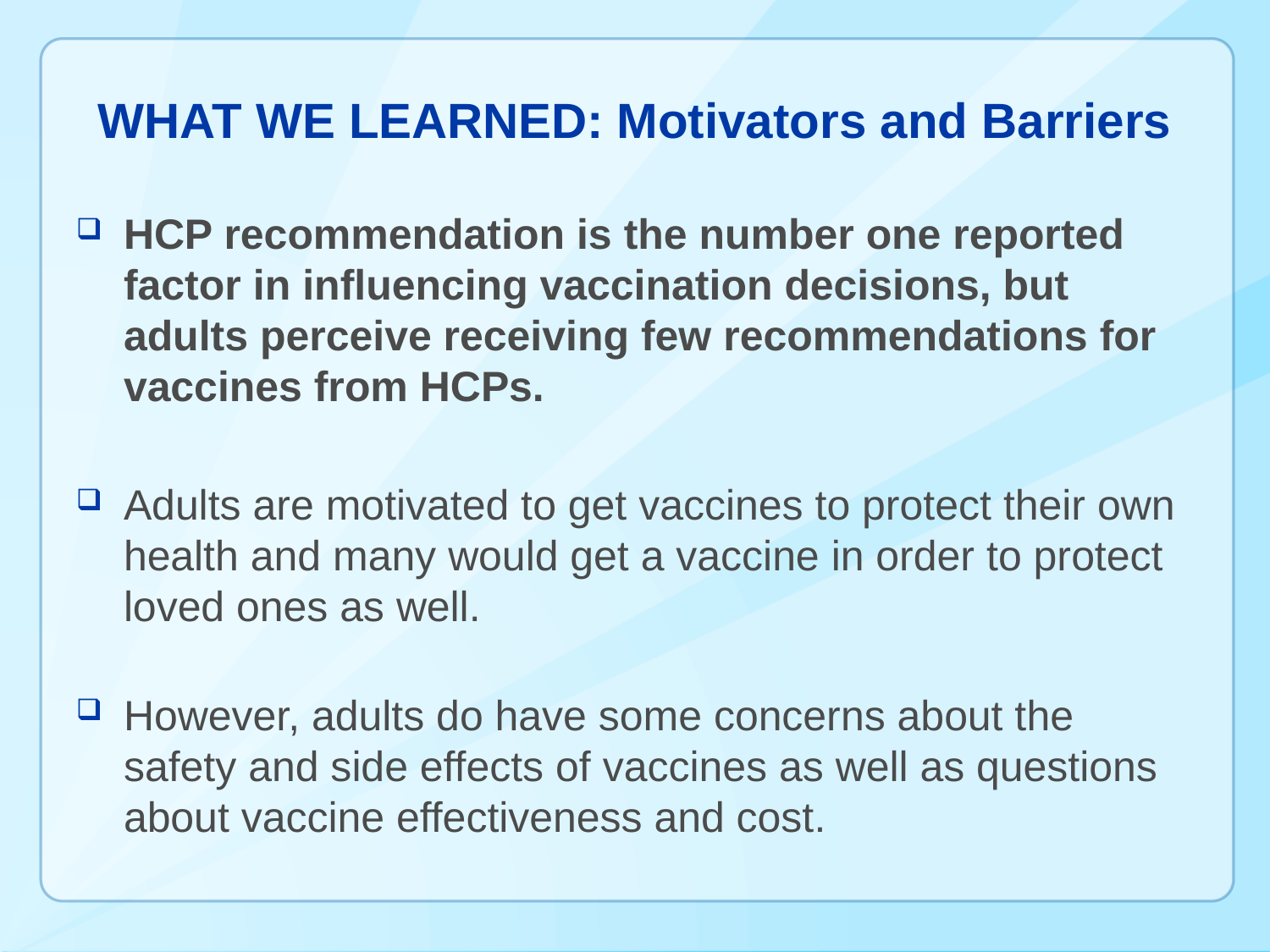

# WHAT WE LEARNED: Motivators and Barriers
HCP recommendation is the number one reported factor in influencing vaccination decisions, but adults perceive receiving few recommendations for vaccines from HCPs.

Adults are motivated to get vaccines to protect their own health and many would get a vaccine in order to protect loved ones as well.

However, adults do have some concerns about the safety and side effects of vaccines as well as questions about vaccine effectiveness and cost.